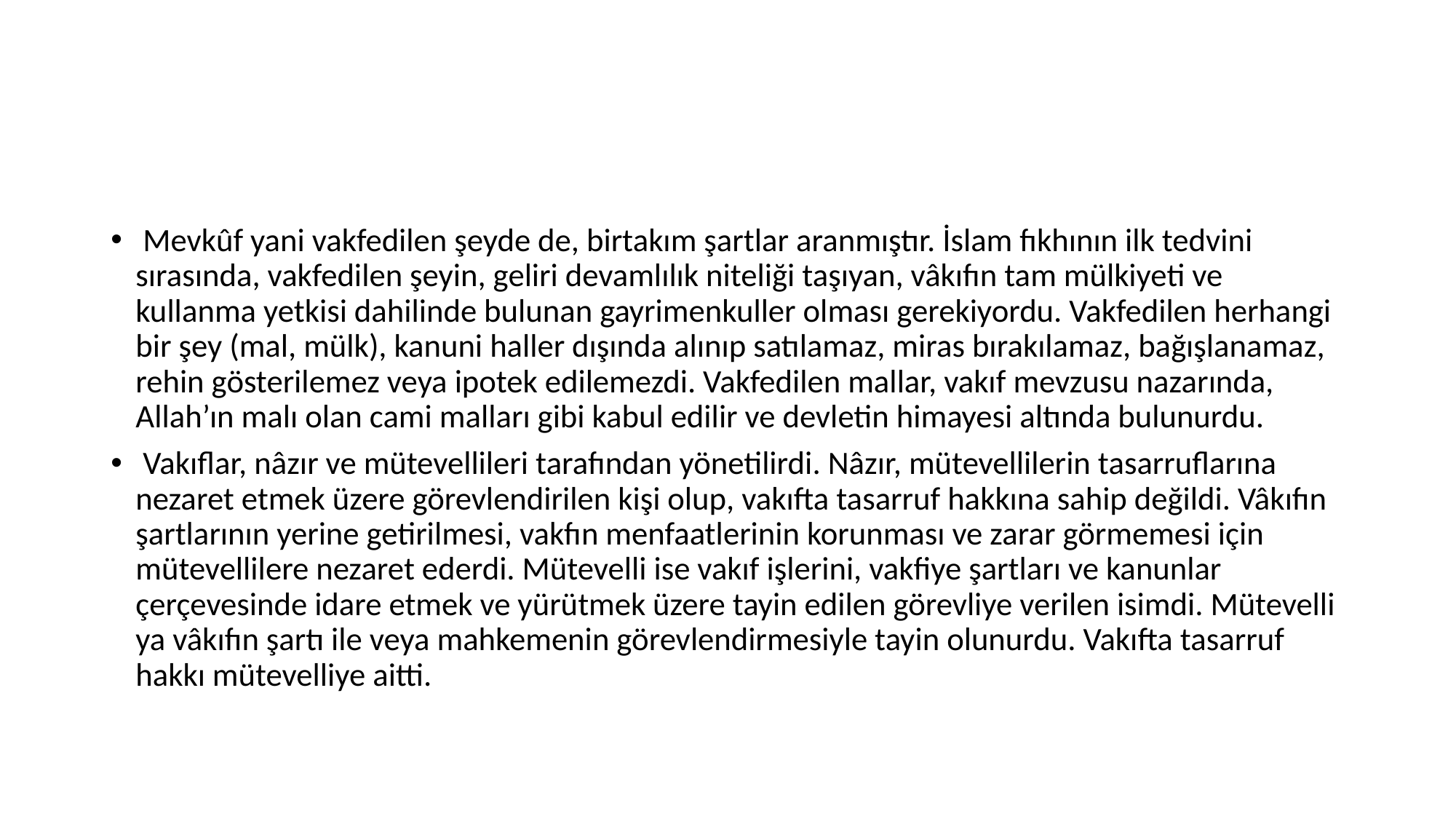

#
 Mevkûf yani vakfedilen şeyde de, birtakım şartlar aranmıştır. İslam fıkhının ilk tedvini sırasında, vakfedilen şeyin, geliri devamlılık niteliği taşıyan, vâkıfın tam mülkiyeti ve kullanma yetkisi dahilinde bulunan gayrimenkuller olması gerekiyordu. Vakfedilen herhangi bir şey (mal, mülk), kanuni haller dışında alınıp satılamaz, miras bırakılamaz, bağışlanamaz, rehin gösterilemez veya ipotek edilemezdi. Vakfedilen mallar, vakıf mevzusu nazarında, Allah’ın malı olan cami malları gibi kabul edilir ve devletin himayesi altında bulunurdu.
 Vakıflar, nâzır ve mütevellileri tarafından yönetilirdi. Nâzır, mütevellilerin tasarruflarına nezaret etmek üzere görevlendirilen kişi olup, vakıfta tasarruf hakkına sahip değildi. Vâkıfın şartlarının yerine getirilmesi, vakfın menfaatlerinin korunması ve zarar görmemesi için mütevellilere nezaret ederdi. Mütevelli ise vakıf işlerini, vakfiye şartları ve kanunlar çerçevesinde idare etmek ve yürütmek üzere tayin edilen görevliye verilen isimdi. Mütevelli ya vâkıfın şartı ile veya mahkemenin görevlendirmesiyle tayin olunurdu. Vakıfta tasarruf hakkı mütevelliye aitti.